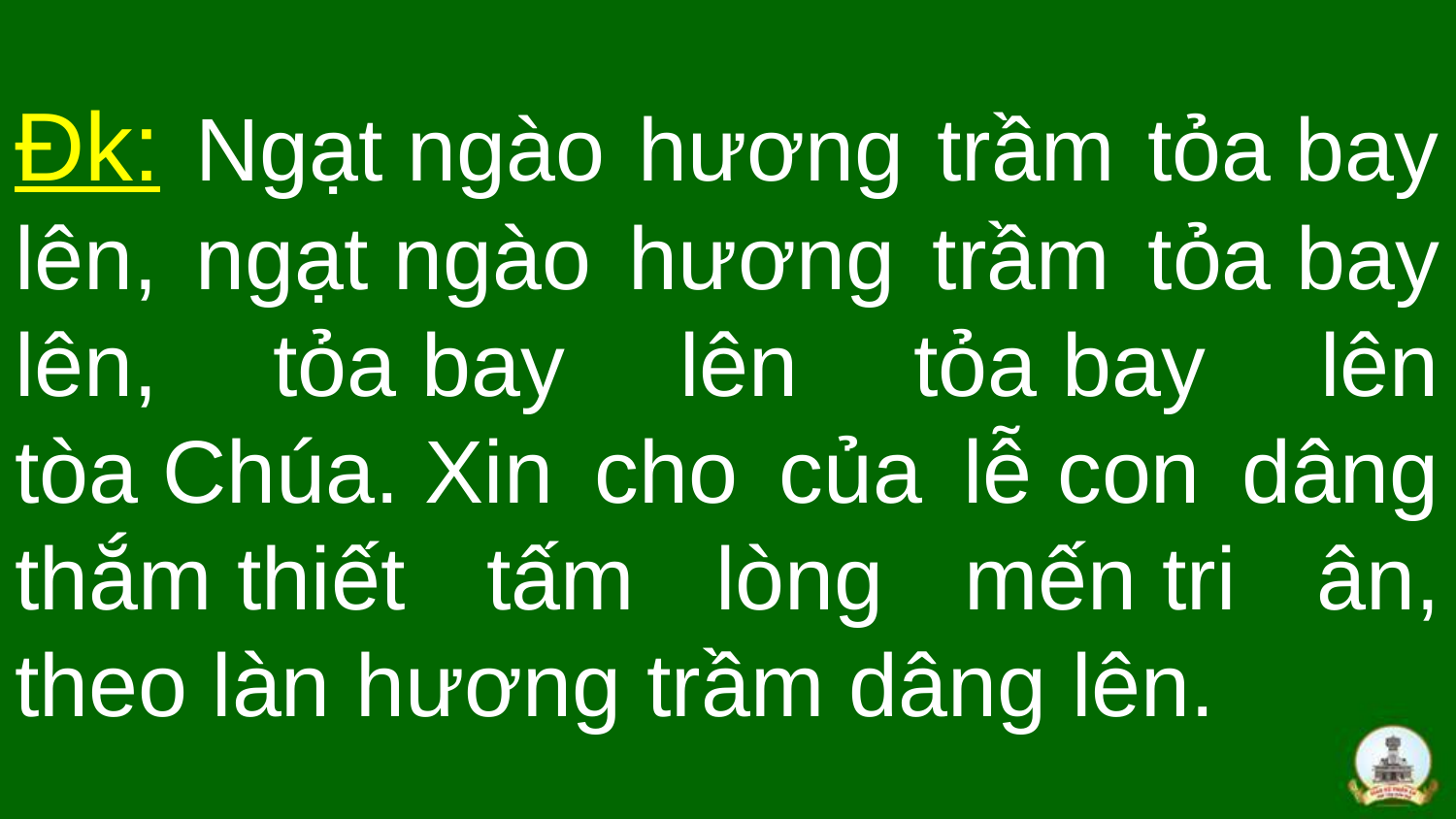

# Đk: Ngạt ngào hương trầm tỏa bay lên, ngạt ngào hương trầm tỏa bay lên, tỏa bay lên tỏa bay lên tòa Chúa. Xin cho của lễ con dâng thắm thiết tấm lòng mến tri ân, theo làn hương trầm dâng lên.